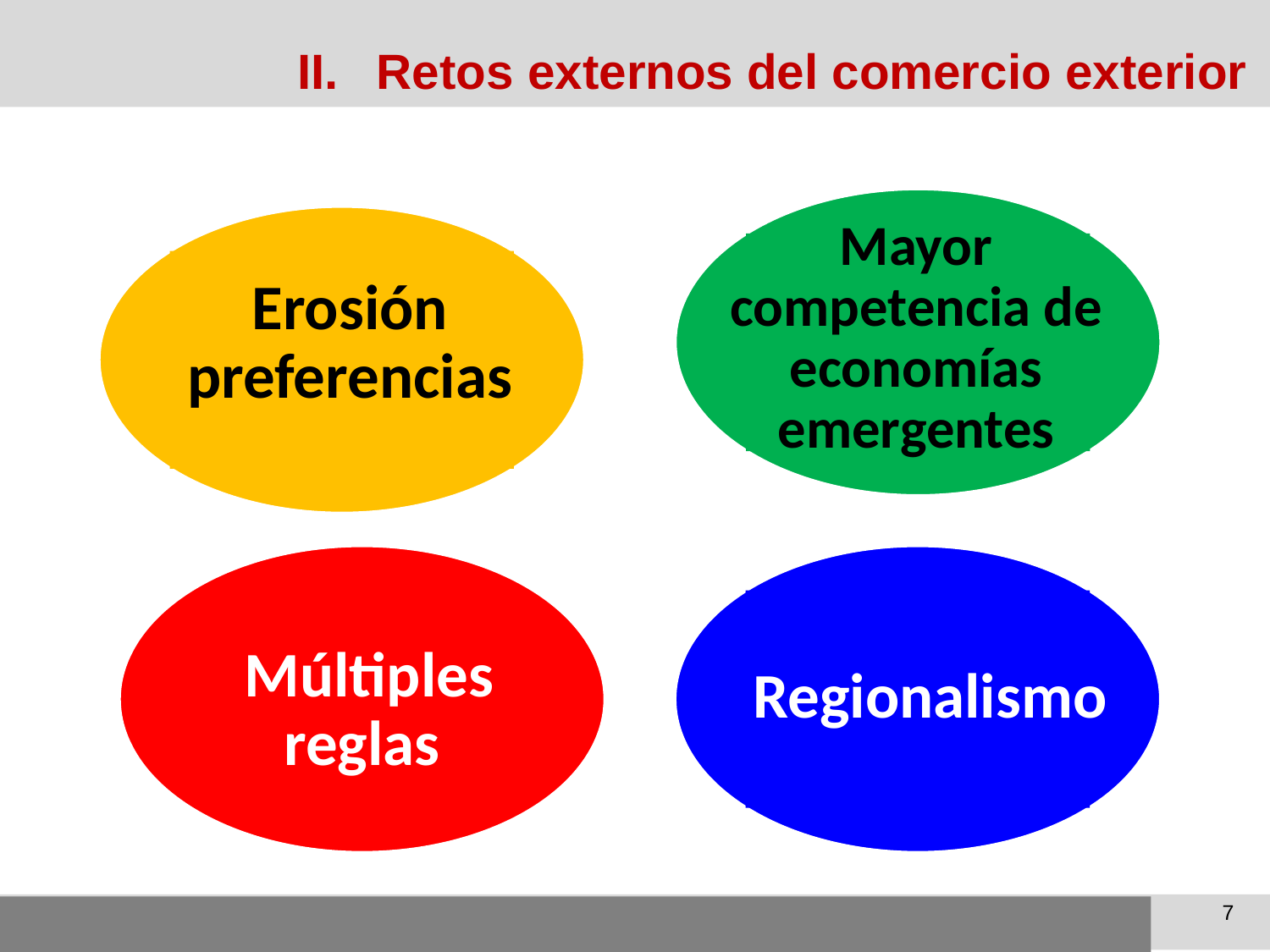

Retos externos del comercio exterior

Mayor competencia de economías emergentes

Erosión preferencias

Regionalismo

 Múltiples reglas

7